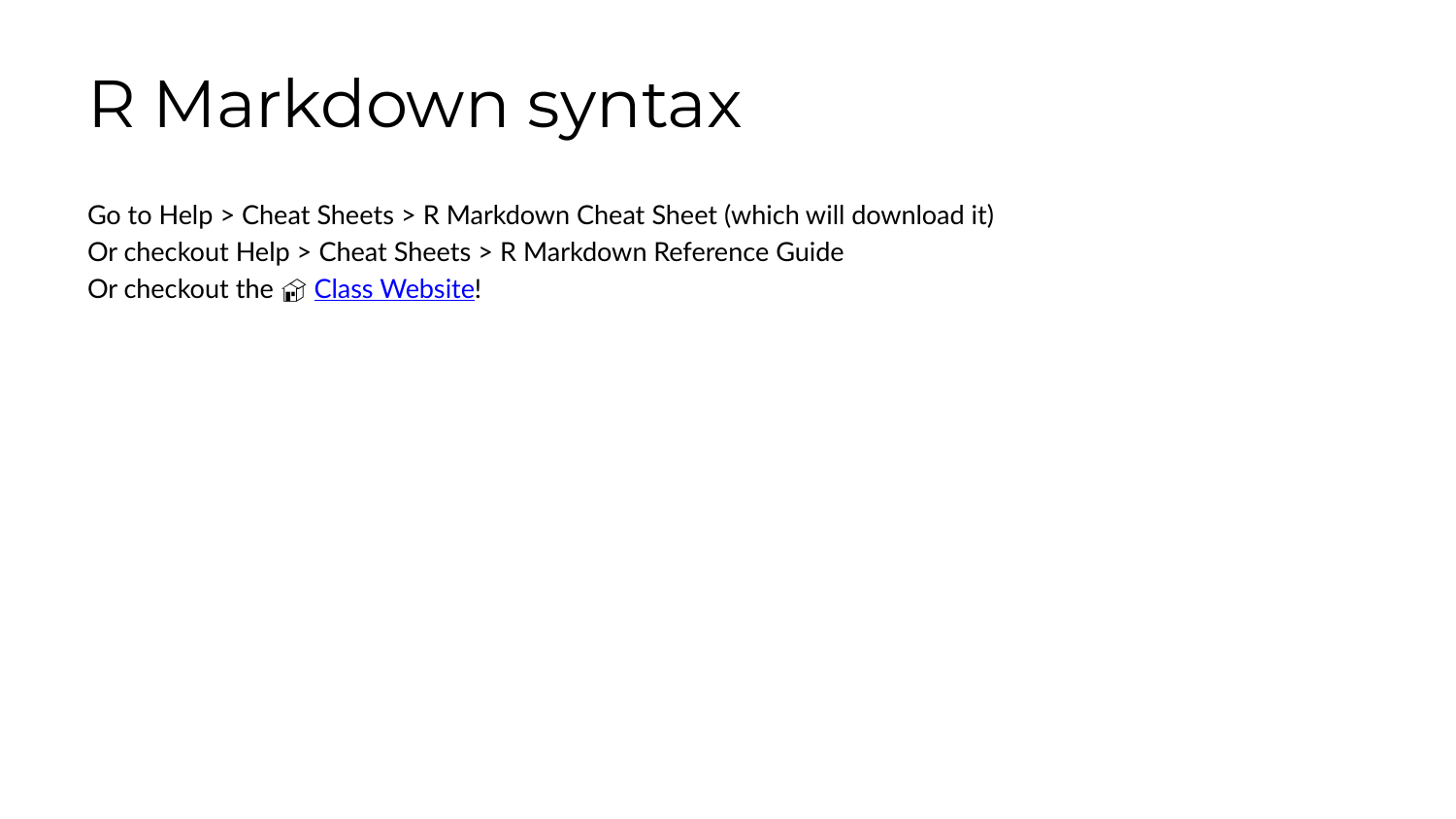

# R Markdown syntax
Go to Help > Cheat Sheets > R Markdown Cheat Sheet (which will download it)
Or checkout Help > Cheat Sheets > R Markdown Reference Guide
Or checkout the 🏠 Class Website!